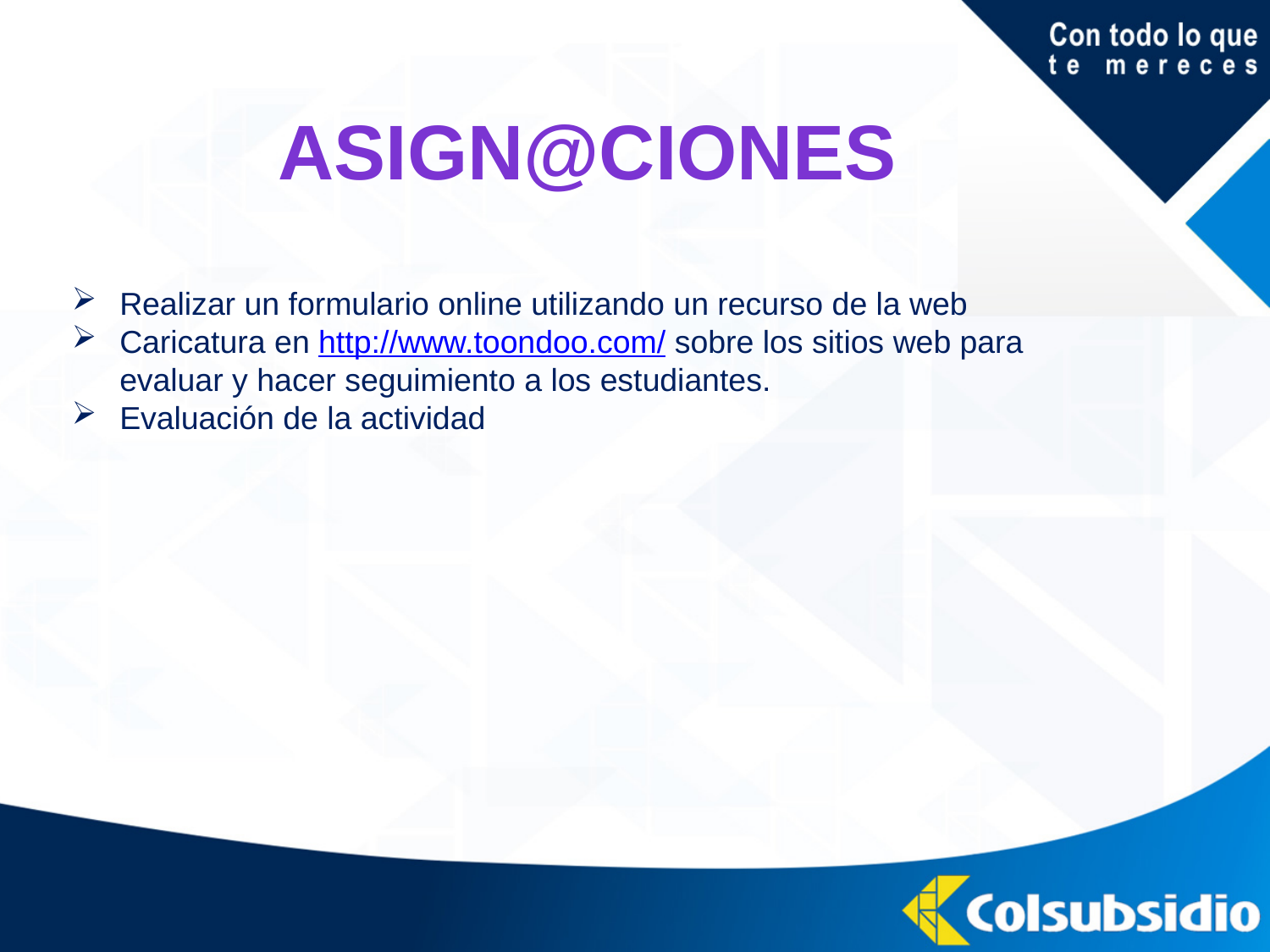

Asign@ciones

Realizar un formulario online utilizando un recurso de la web
Caricatura en http://www.toondoo.com/ sobre los sitios web para evaluar y hacer seguimiento a los estudiantes.
Evaluación de la actividad